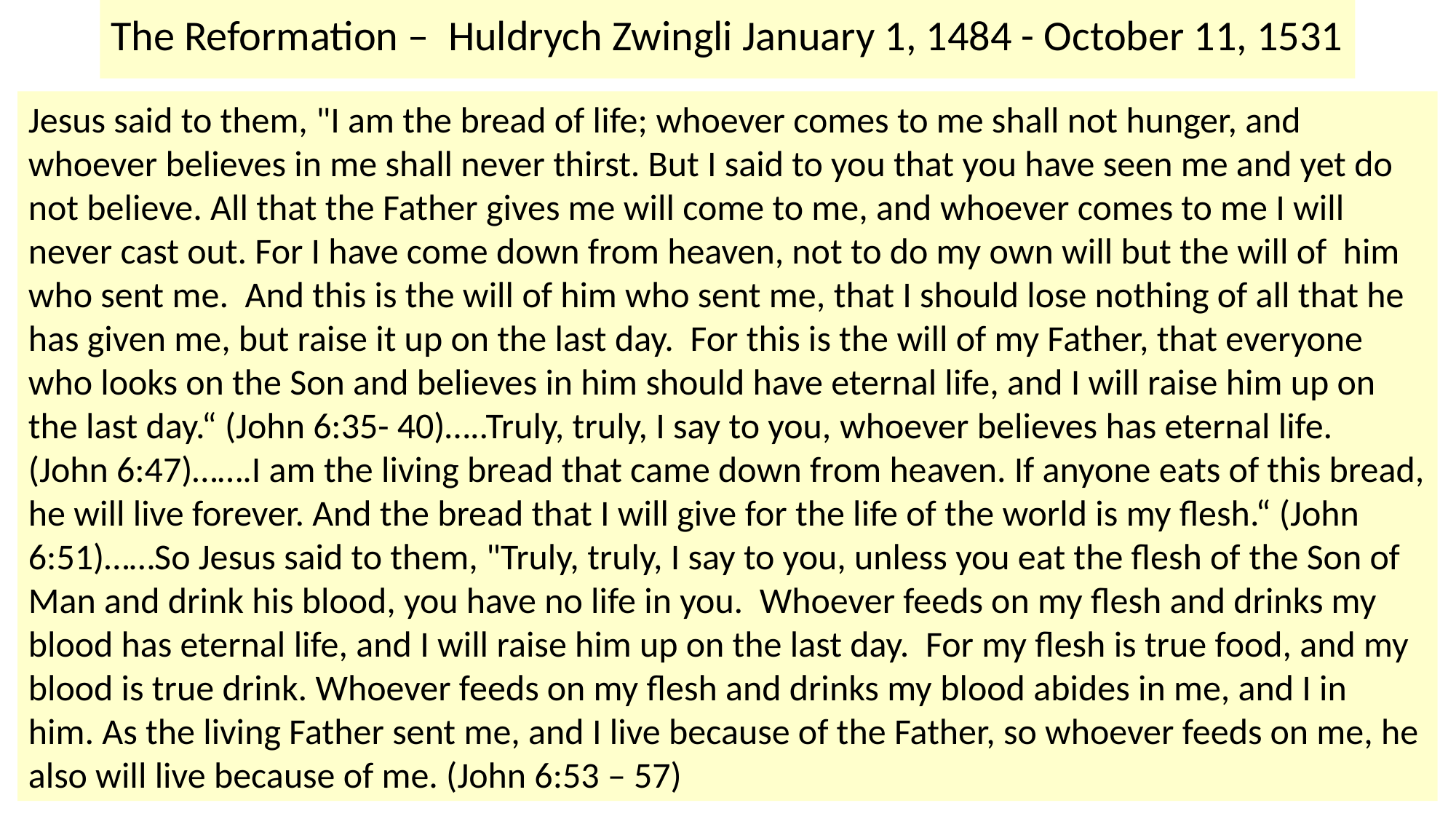

# The Reformation –  Huldrych Zwingli January 1, 1484 - October 11, 1531
Jesus said to them, "I am the bread of life; whoever comes to me shall not hunger, and whoever believes in me shall never thirst. But I said to you that you have seen me and yet do not believe. All that the Father gives me will come to me, and whoever comes to me I will never cast out. For I have come down from heaven, not to do my own will but the will of  him who sent me.  And this is the will of him who sent me, that I should lose nothing of all that he has given me, but raise it up on the last day.  For this is the will of my Father, that everyone who looks on the Son and believes in him should have eternal life, and I will raise him up on the last day.“ (John 6:35- 40)…..Truly, truly, I say to you, whoever believes has eternal life.  (John 6:47)…….I am the living bread that came down from heaven. If anyone eats of this bread, he will live forever. And the bread that I will give for the life of the world is my flesh.“ (John 6:51)……So Jesus said to them, "Truly, truly, I say to you, unless you eat the flesh of the Son of Man and drink his blood, you have no life in you.  Whoever feeds on my flesh and drinks my blood has eternal life, and I will raise him up on the last day.  For my flesh is true food, and my blood is true drink. Whoever feeds on my flesh and drinks my blood abides in me, and I in him. As the living Father sent me, and I live because of the Father, so whoever feeds on me, he also will live because of me. (John 6:53 – 57)